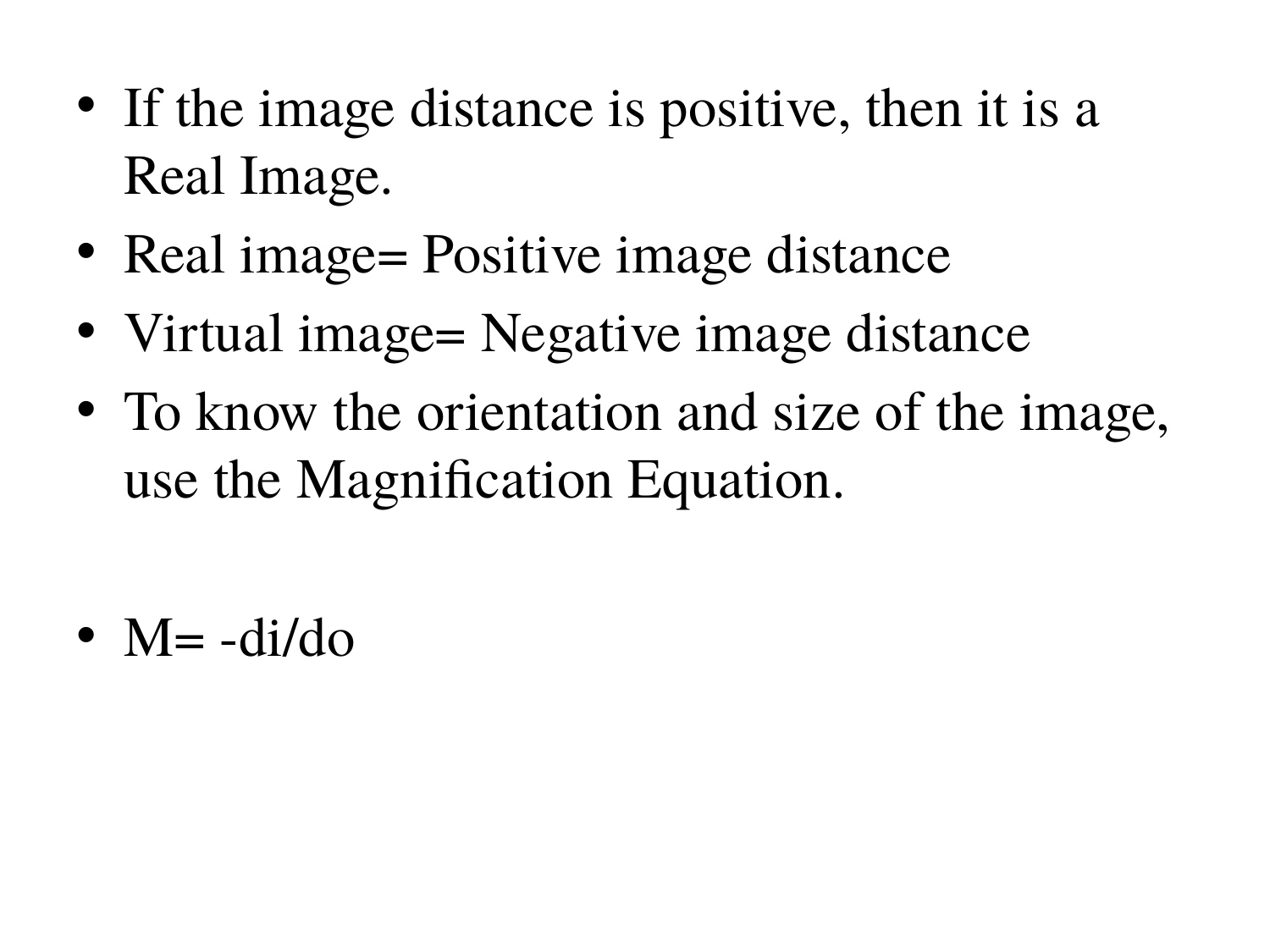

If the image distance is positive, then it is a Real Image.
Real image= Positive image distance
Virtual image= Negative image distance
To know the orientation and size of the image, use the Magnification Equation.

M= -di/do